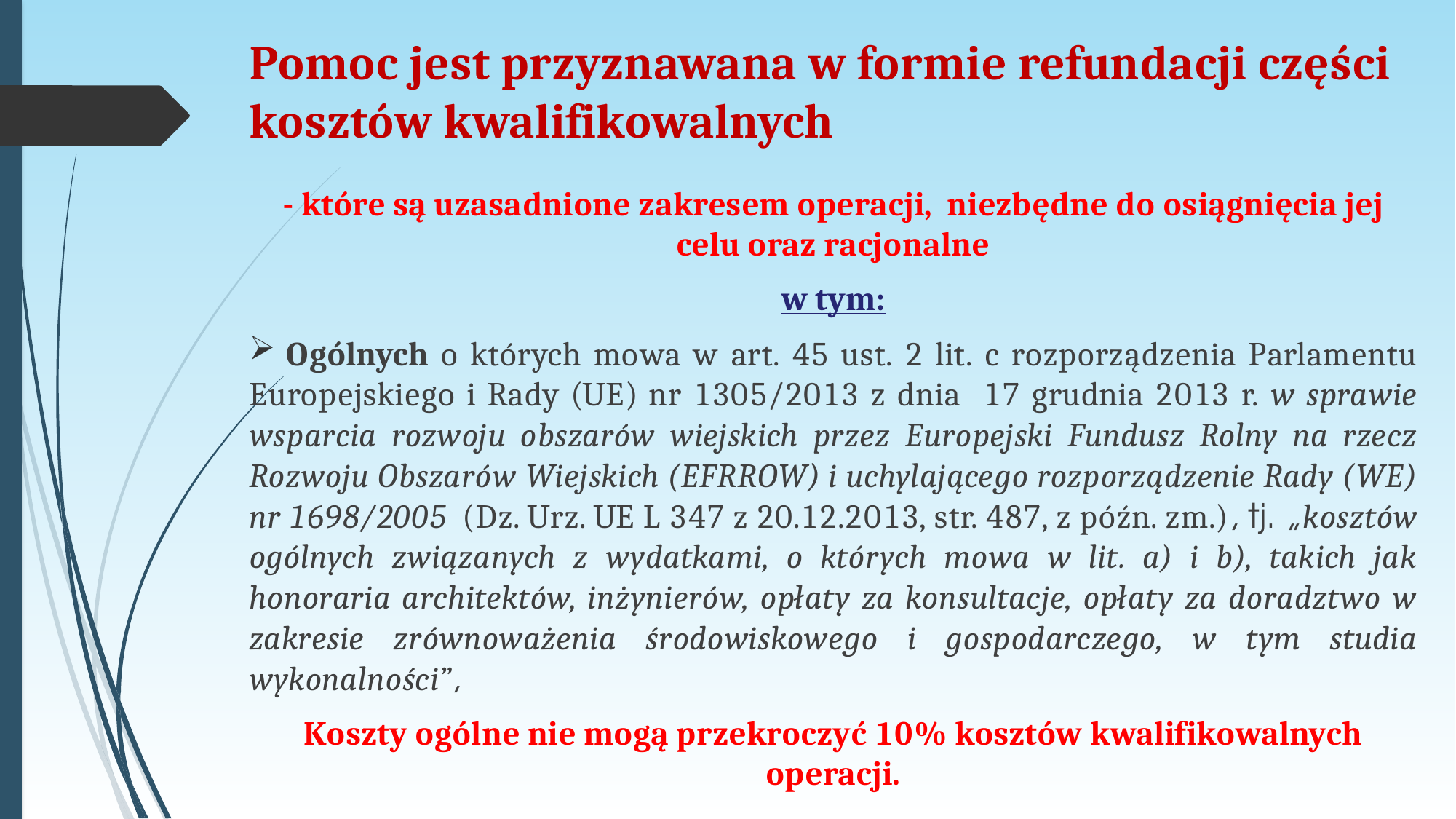

# Pomoc jest przyznawana w formie refundacji części kosztów kwalifikowalnych
- które są uzasadnione zakresem operacji,  niezbędne do osiągnięcia jej celu oraz racjonalne
w tym:
 Ogólnych o których mowa w art. 45 ust. 2 lit. c rozporządzenia Parlamentu Europejskiego i Rady (UE) nr 1305/2013 z dnia  17 grudnia 2013 r. w sprawie wsparcia rozwoju obszarów wiejskich przez Europejski Fundusz Rolny na rzecz Rozwoju Obszarów Wiejskich (EFRROW) i uchylającego rozporządzenie Rady (WE) nr 1698/2005  (Dz. Urz. UE L 347 z 20.12.2013, str. 487, z późn. zm.), tj. „kosztów ogólnych związanych z wydatkami, o których mowa w lit. a) i b), takich jak honoraria architektów, inżynierów, opłaty za konsultacje, opłaty za doradztwo w zakresie zrównoważenia środowiskowego i gospodarczego, w tym studia wykonalności”,
Koszty ogólne nie mogą przekroczyć 10% kosztów kwalifikowalnych operacji.